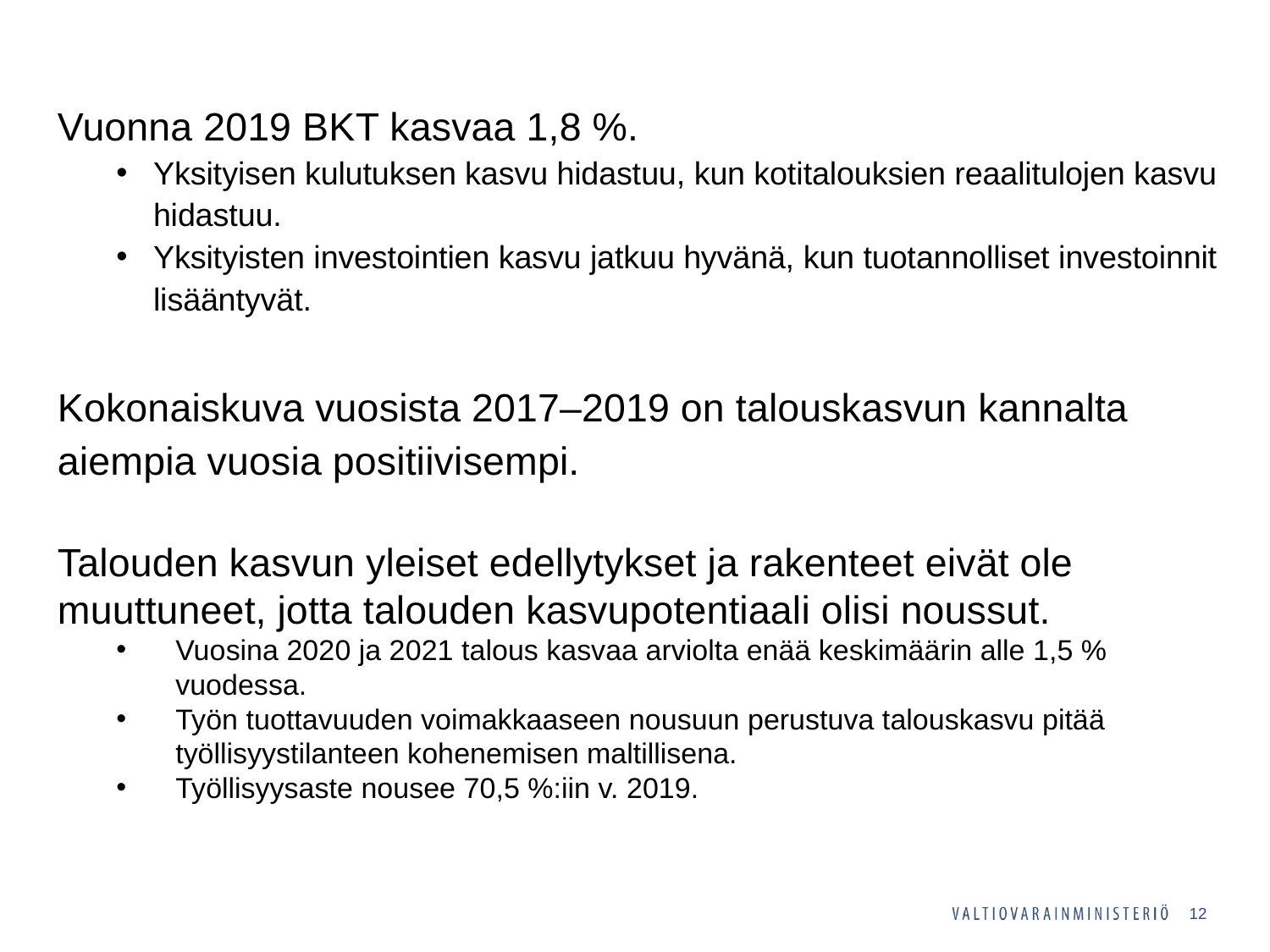

Vuonna 2019 BKT kasvaa 1,8 %.
Yksityisen kulutuksen kasvu hidastuu, kun kotitalouksien reaalitulojen kasvu hidastuu.
Yksityisten investointien kasvu jatkuu hyvänä, kun tuotannolliset investoinnit lisääntyvät.

Kokonaiskuva vuosista 2017–2019 on talouskasvun kannalta aiempia vuosia positiivisempi.

Talouden kasvun yleiset edellytykset ja rakenteet eivät ole muuttuneet, jotta talouden kasvupotentiaali olisi noussut.
Vuosina 2020 ja 2021 talous kasvaa arviolta enää keskimäärin alle 1,5 % vuodessa.
Työn tuottavuuden voimakkaaseen nousuun perustuva talouskasvu pitää työllisyystilanteen kohenemisen maltillisena.
Työllisyysaste nousee 70,5 %:iin v. 2019.

12